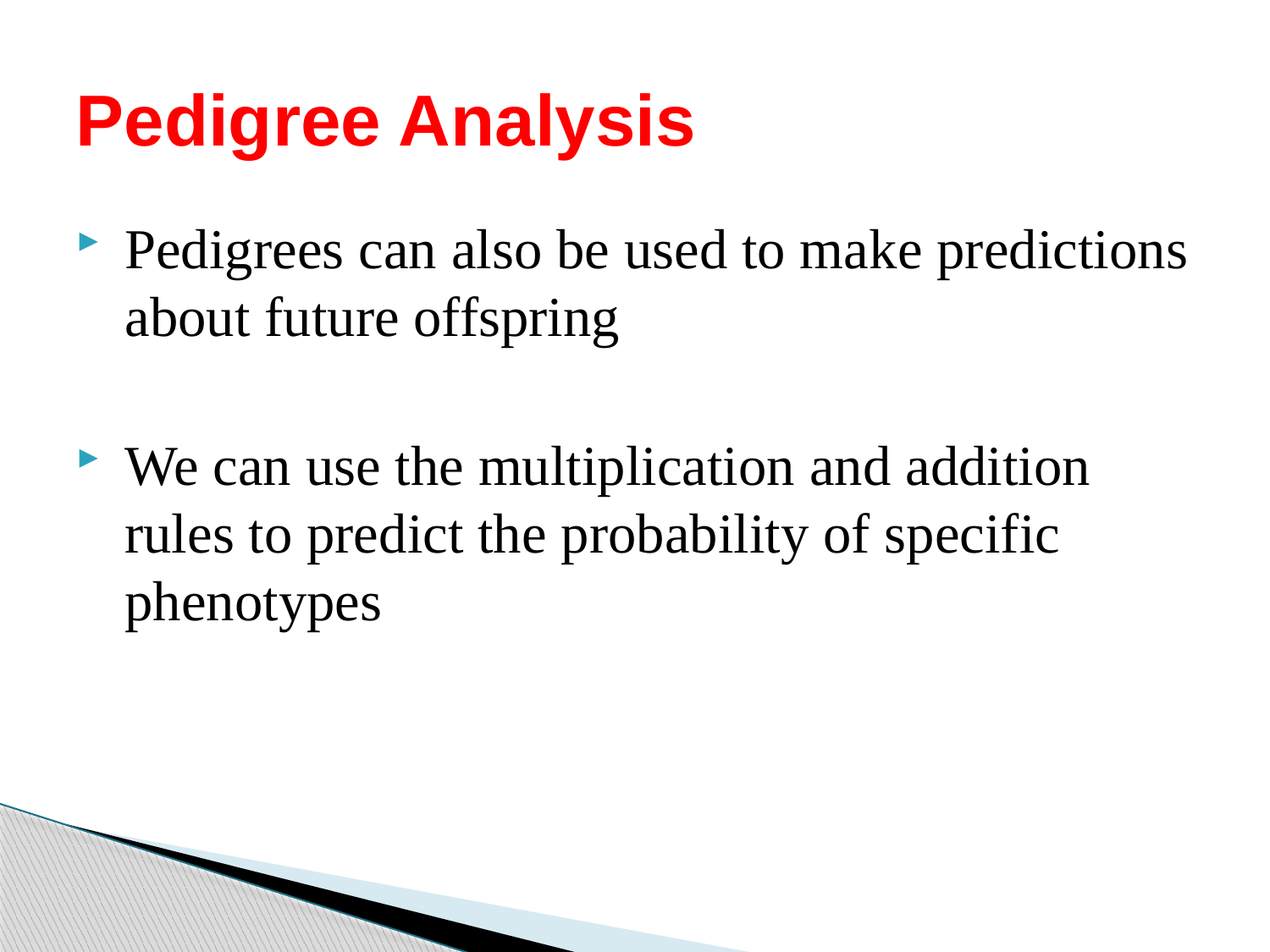

# Pedigree Analysis
Pedigrees can also be used to make predictions about future offspring

We can use the multiplication and addition rules to predict the probability of specific phenotypes